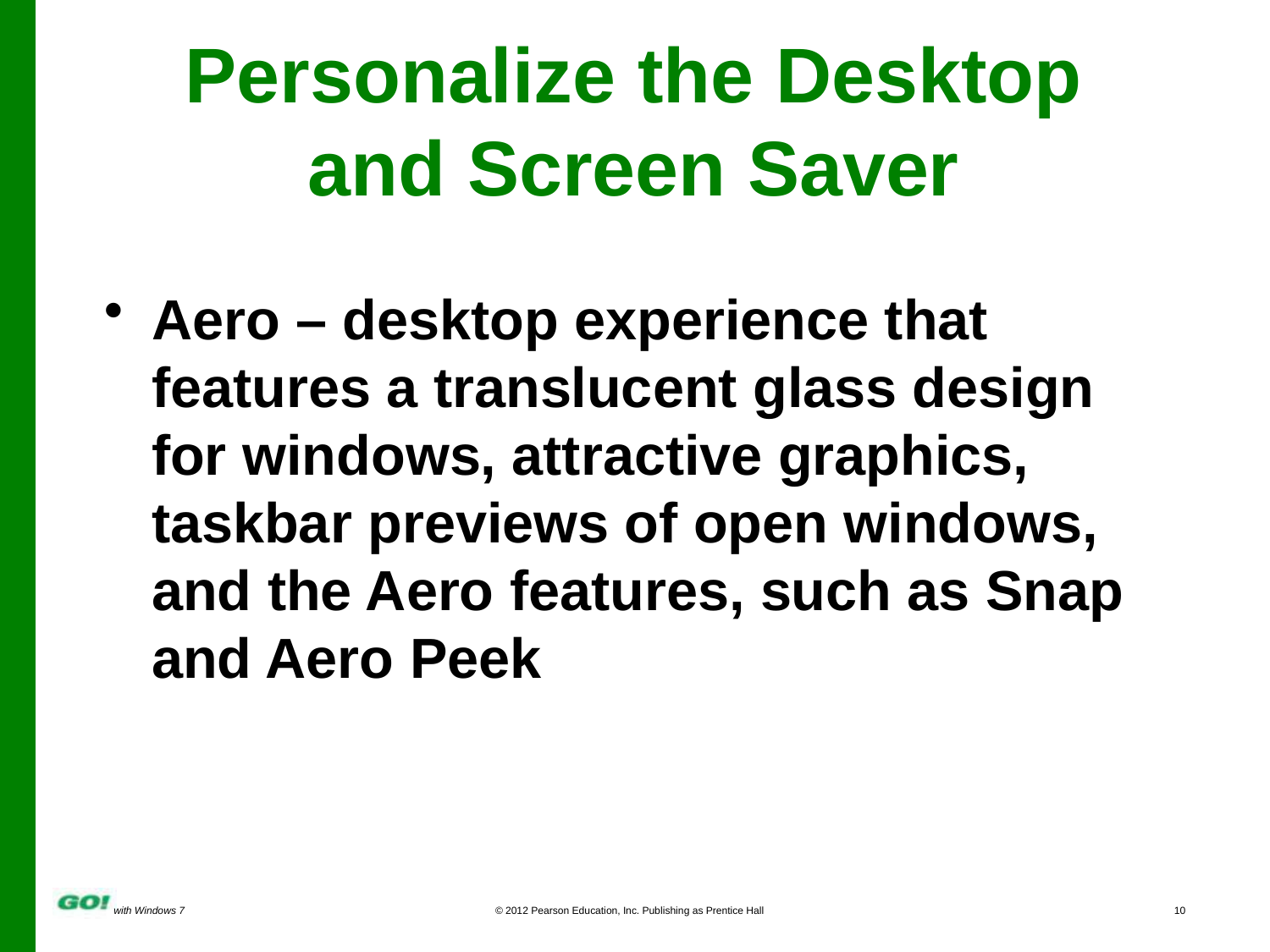

Personalize the Desktop
and Screen Saver
Aero – desktop experience that features a translucent glass design for windows, attractive graphics, taskbar previews of open windows, and the Aero features, such as Snap and Aero Peek